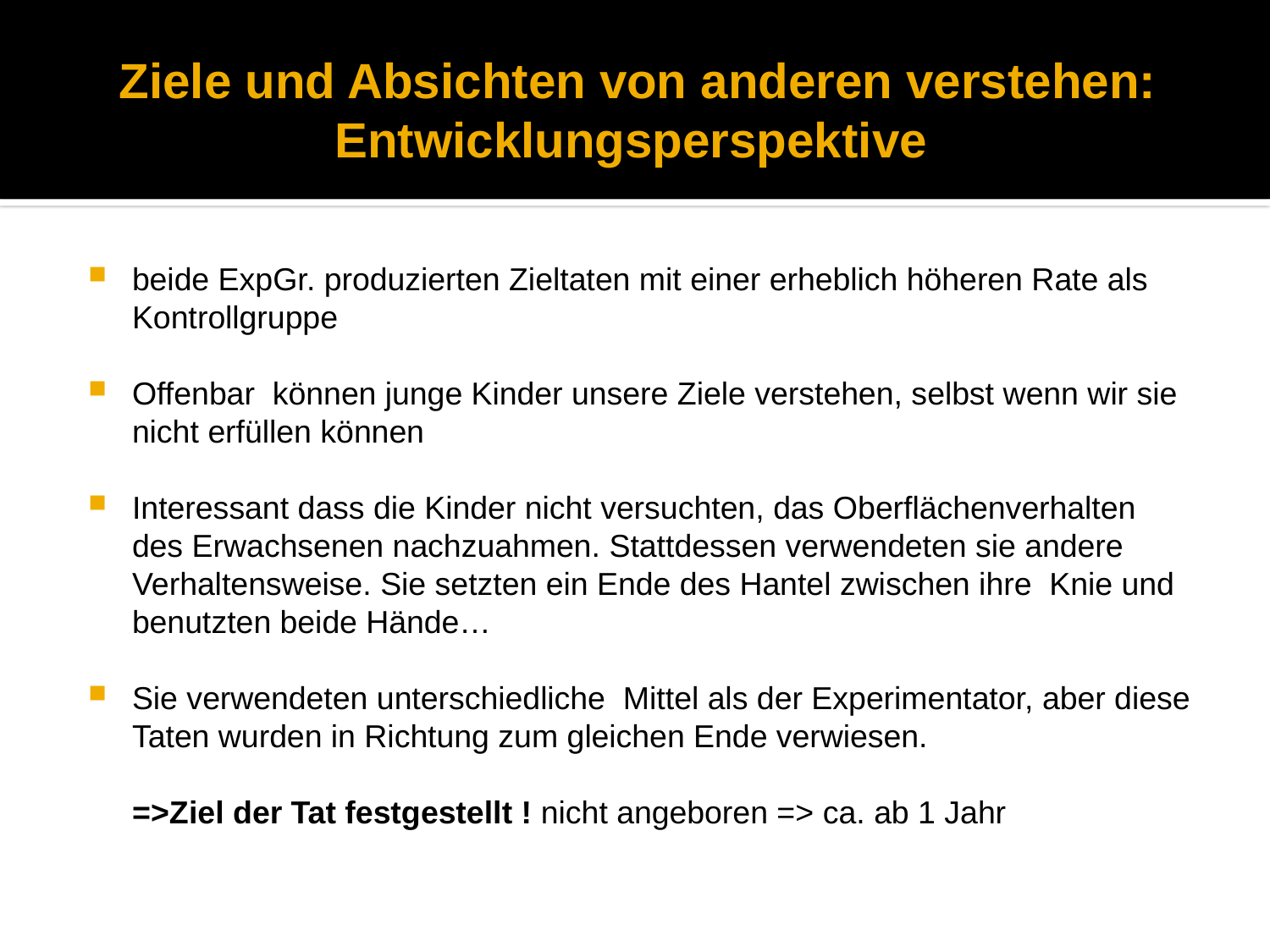

# Ziele und Absichten von anderen verstehen: Entwicklungsperspektive
beide ExpGr. produzierten Zieltaten mit einer erheblich höheren Rate als Kontrollgruppe

Offenbar  können junge Kinder unsere Ziele verstehen, selbst wenn wir sie nicht erfüllen können

Interessant dass die Kinder nicht versuchten, das Oberflächenverhalten  des Erwachsenen nachzuahmen. Stattdessen verwendeten sie andere Verhaltensweise. Sie setzten ein Ende des Hantel zwischen ihre  Knie und benutzten beide Hände…

Sie verwendeten unterschiedliche  Mittel als der Experimentator, aber diese Taten wurden in Richtung zum gleichen Ende verwiesen.

	=>Ziel der Tat festgestellt ! nicht angeboren => ca. ab 1 Jahr